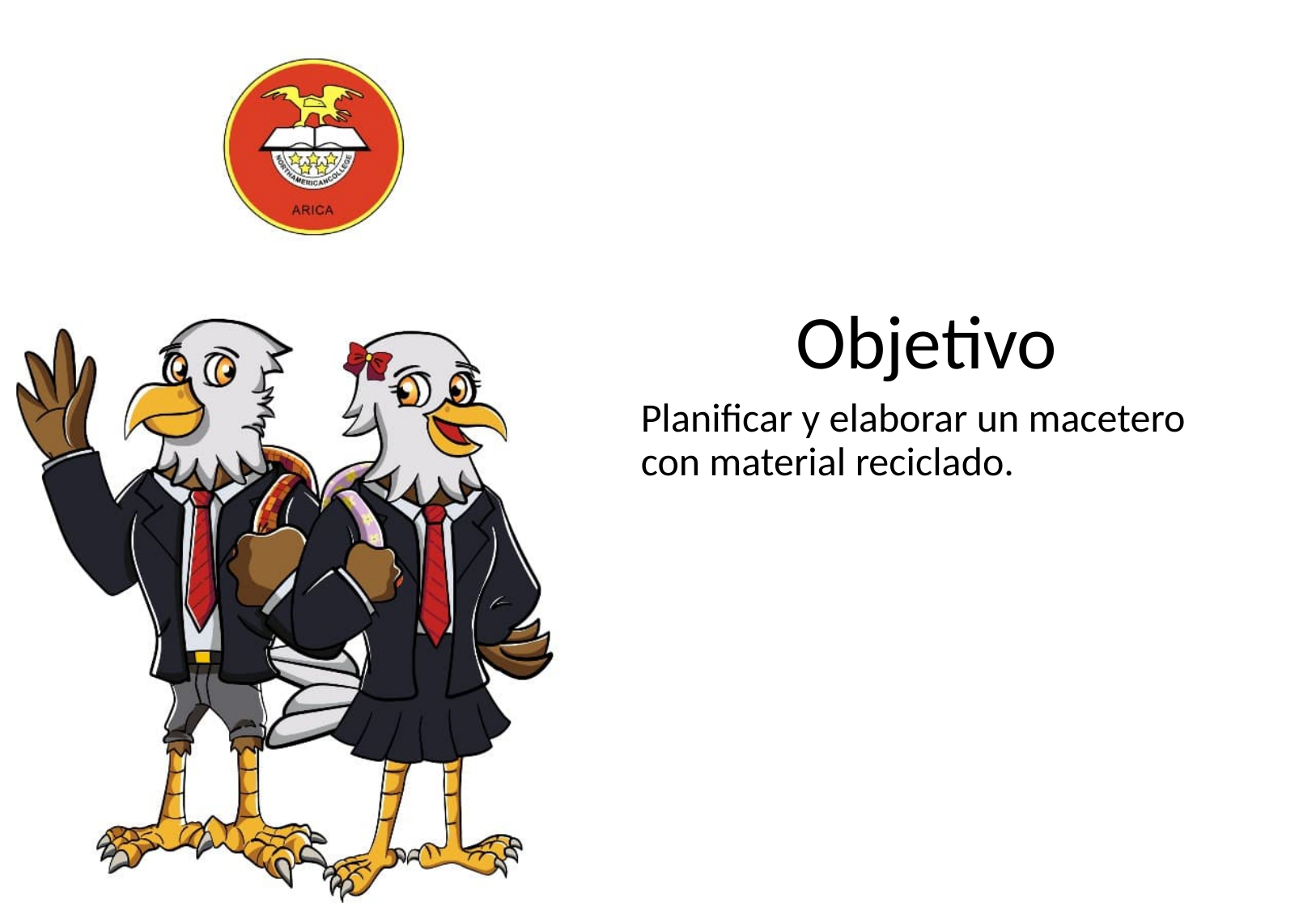

# Objetivo
Planificar y elaborar un macetero con material reciclado.